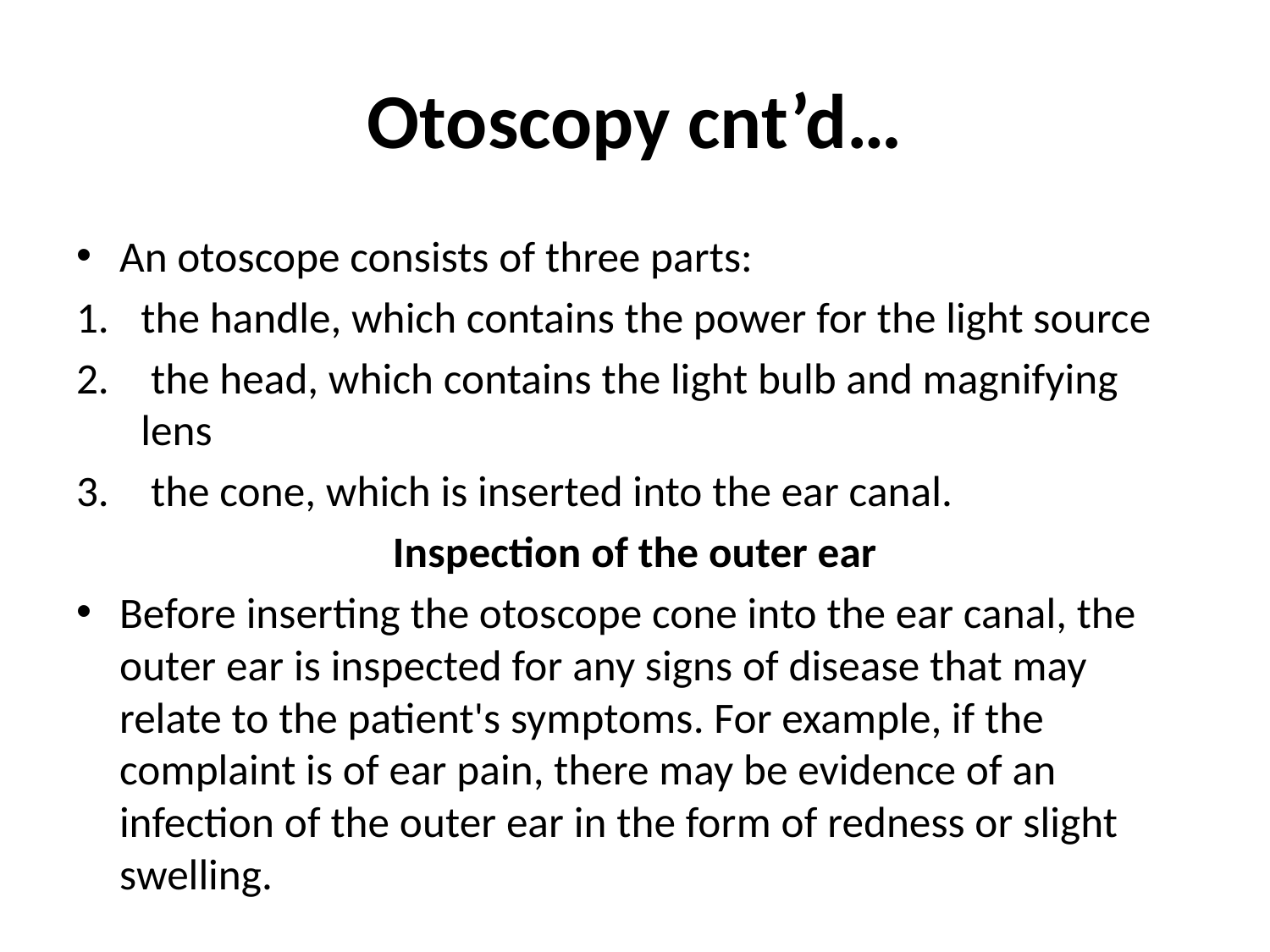

# Otoscopy cnt’d…
An otoscope consists of three parts:
the handle, which contains the power for the light source
 the head, which contains the light bulb and magnifying lens
 the cone, which is inserted into the ear canal.
Inspection of the outer ear
Before inserting the otoscope cone into the ear canal, the outer ear is inspected for any signs of disease that may relate to the patient's symptoms. For example, if the complaint is of ear pain, there may be evidence of an infection of the outer ear in the form of redness or slight swelling.